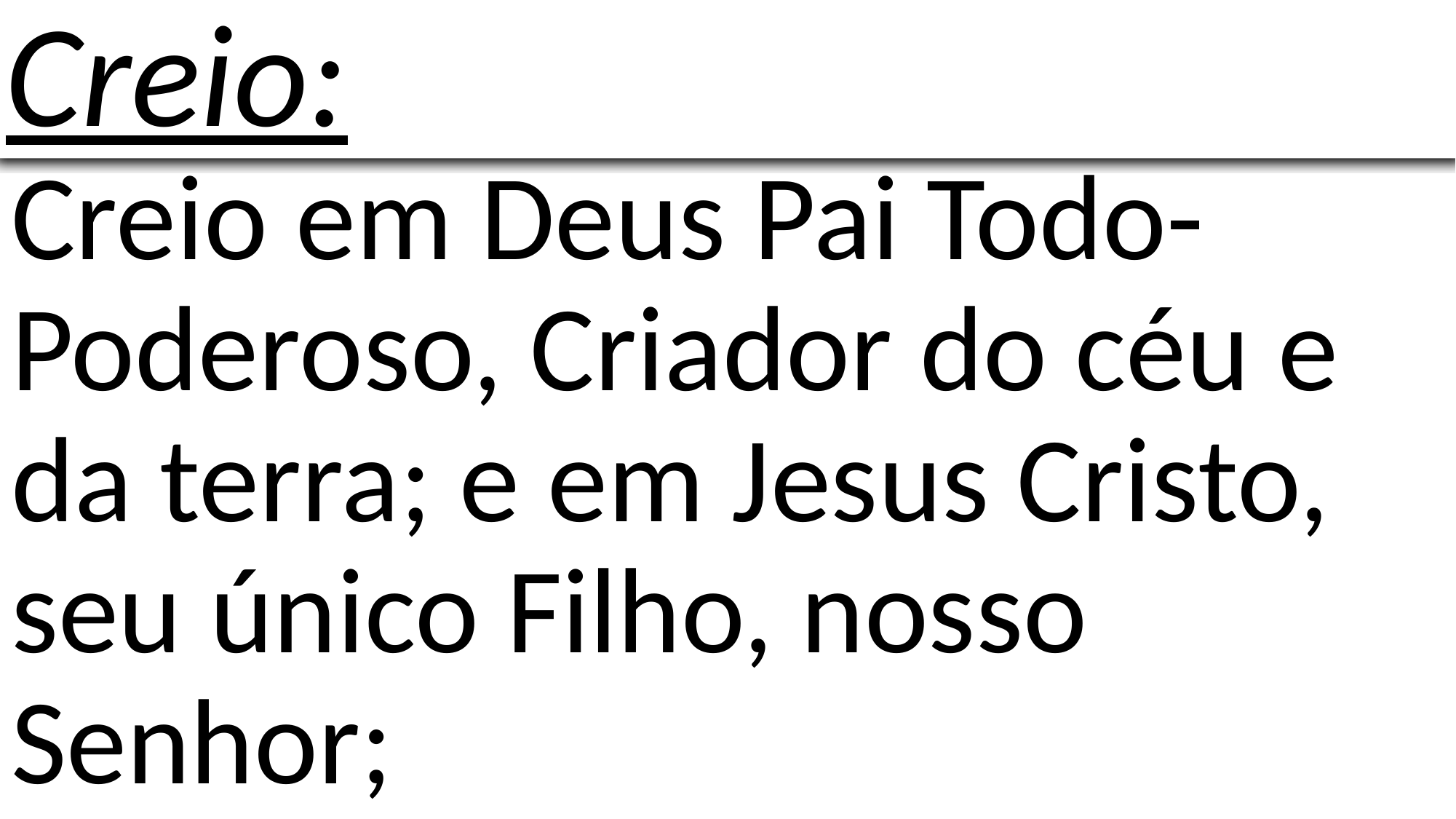

# Creio:
Creio em Deus Pai Todo-Poderoso, Criador do céu e da terra; e em Jesus Cristo, seu único Filho, nosso Senhor;